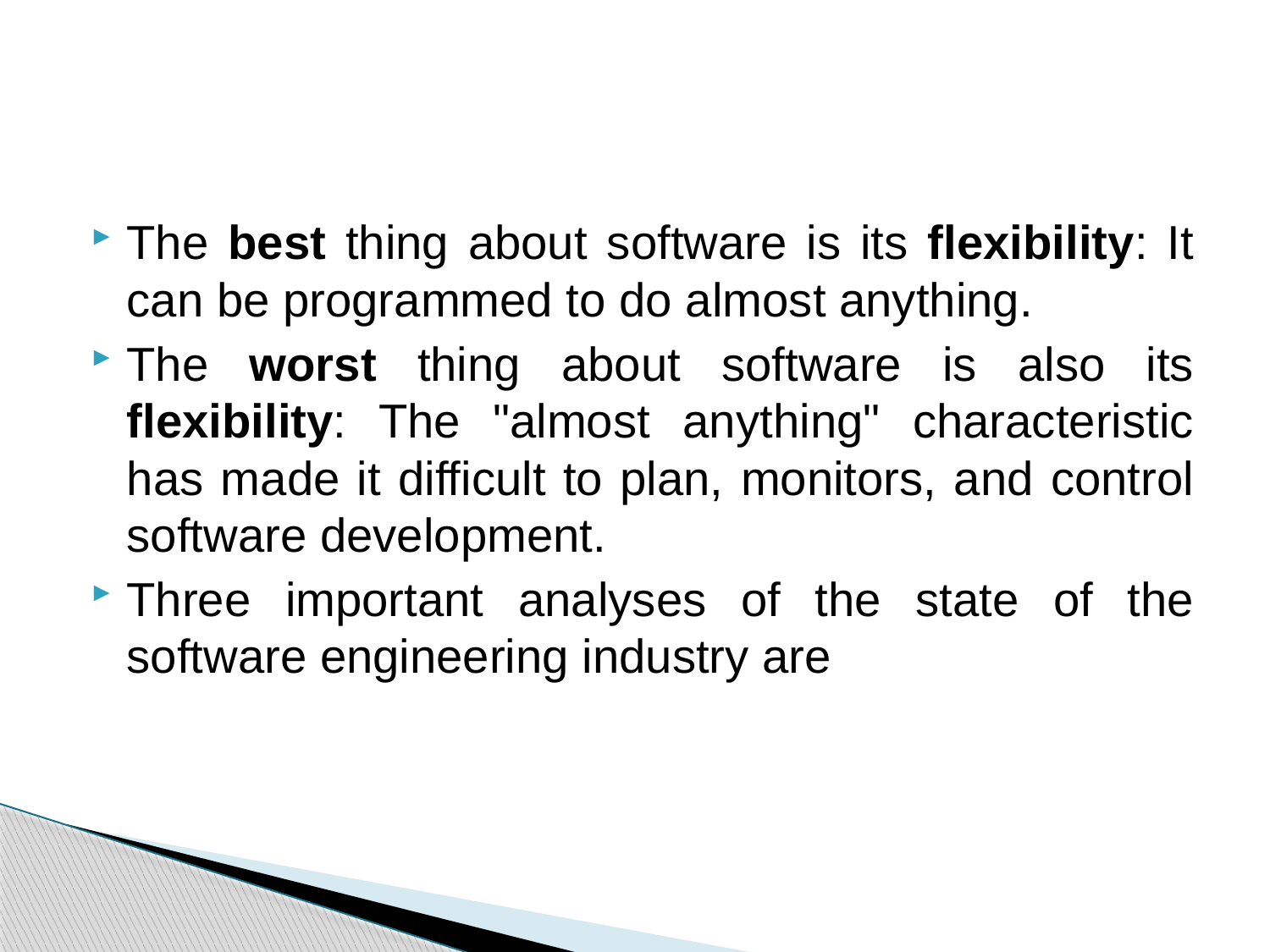

#
The best thing about software is its flexibility: It can be programmed to do almost anything.
The worst thing about software is also its flexibility: The "almost anything" characteristic has made it difficult to plan, monitors, and control software development.
Three important analyses of the state of the software engineering industry are